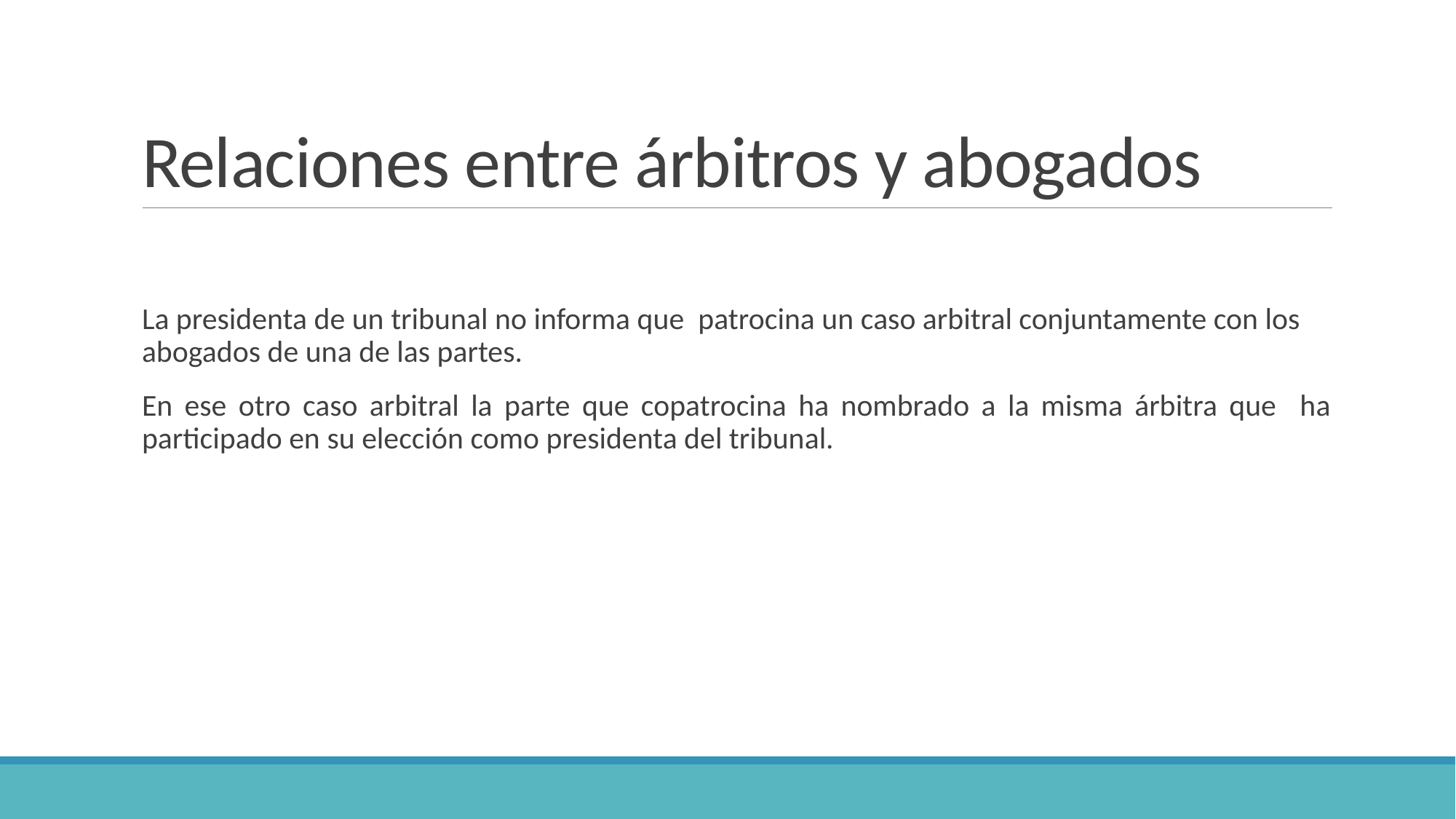

# Relaciones entre árbitros y abogados
La presidenta de un tribunal no informa que  patrocina un caso arbitral conjuntamente con los abogados de una de las partes.
En ese otro caso arbitral la parte que copatrocina ha nombrado a la misma árbitra que  ha participado en su elección como presidenta del tribunal.